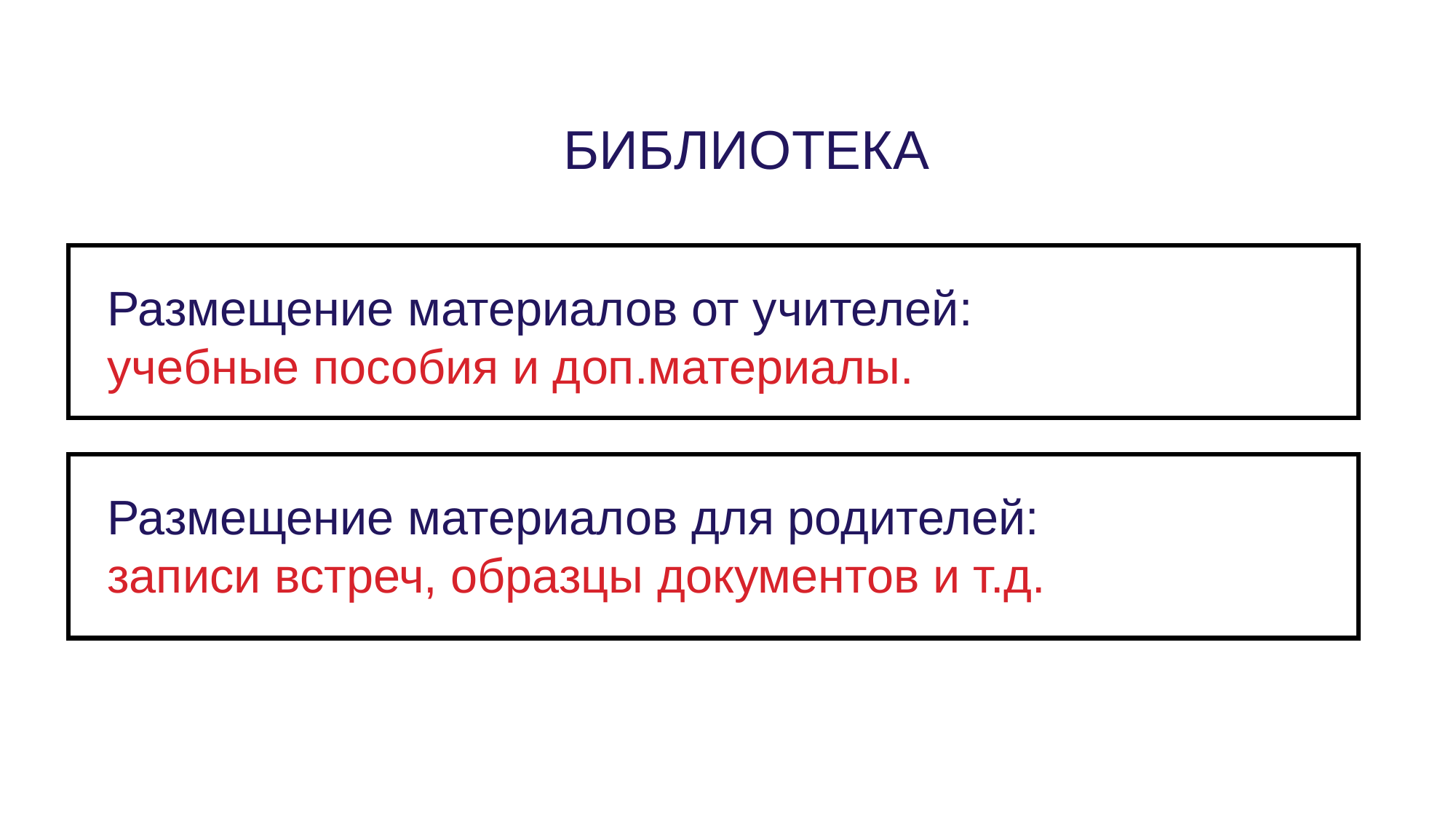

БИБЛИОТЕКА

Размещение материалов от учителей:
учебные пособия и доп.материалы.

Размещение материалов для родителей:
записи встреч, образцы документов и т.д.